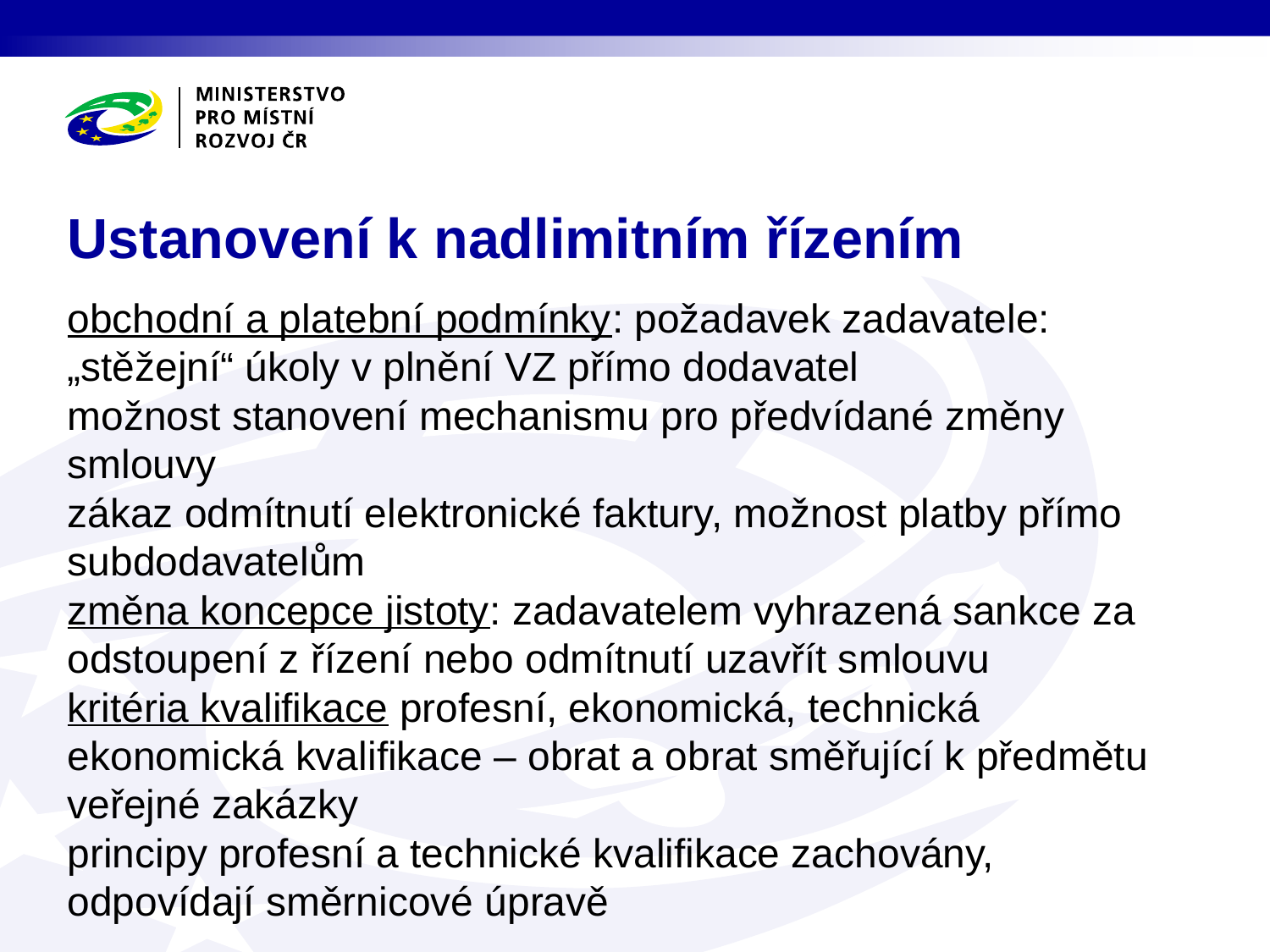

# Ustanovení k nadlimitním řízením
obchodní a platební podmínky: požadavek zadavatele: „stěžejní“ úkoly v plnění VZ přímo dodavatel
možnost stanovení mechanismu pro předvídané změny smlouvy
zákaz odmítnutí elektronické faktury, možnost platby přímo subdodavatelům
změna koncepce jistoty: zadavatelem vyhrazená sankce za odstoupení z řízení nebo odmítnutí uzavřít smlouvu
kritéria kvalifikace profesní, ekonomická, technická
ekonomická kvalifikace – obrat a obrat směřující k předmětu veřejné zakázky
principy profesní a technické kvalifikace zachovány, odpovídají směrnicové úpravě